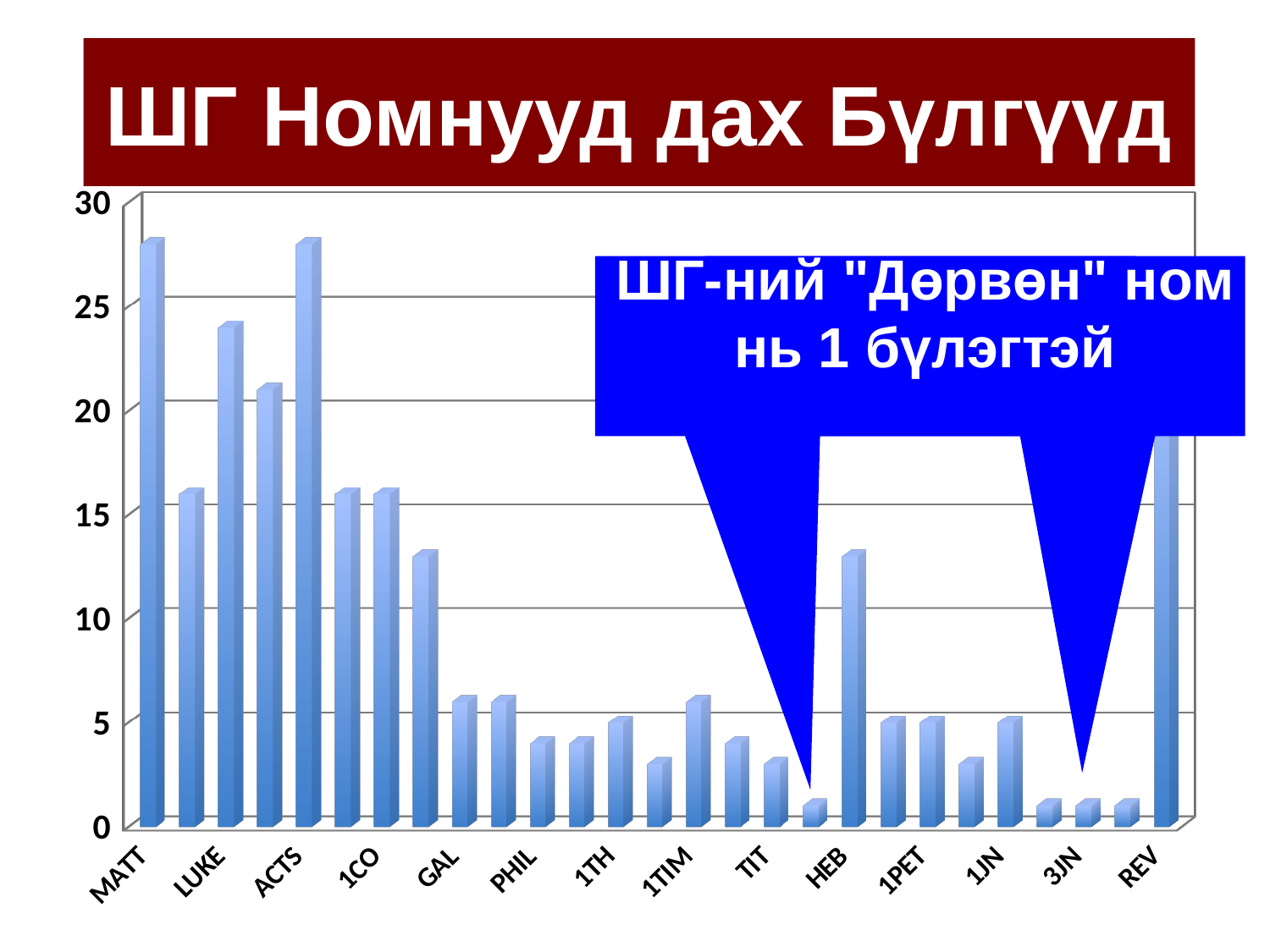

# ШГ Номнууд дах Бүлгүүд

[unsupported chart]

ШГ-ний "Дөрвөн" ном нь 1 бүлэгтэй